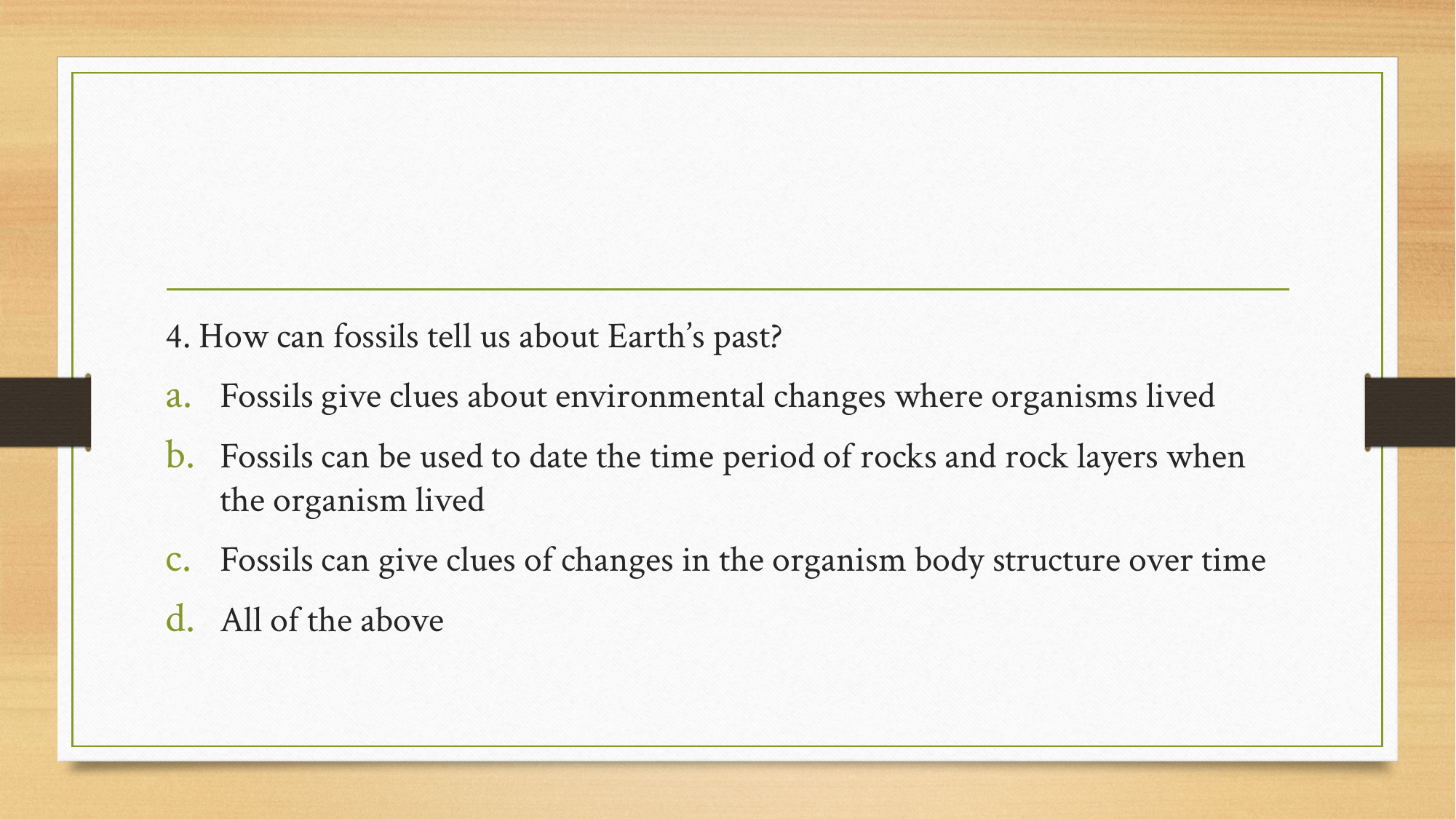

#
4. How can fossils tell us about Earth’s past?
Fossils give clues about environmental changes where organisms lived
Fossils can be used to date the time period of rocks and rock layers when the organism lived
Fossils can give clues of changes in the organism body structure over time
All of the above